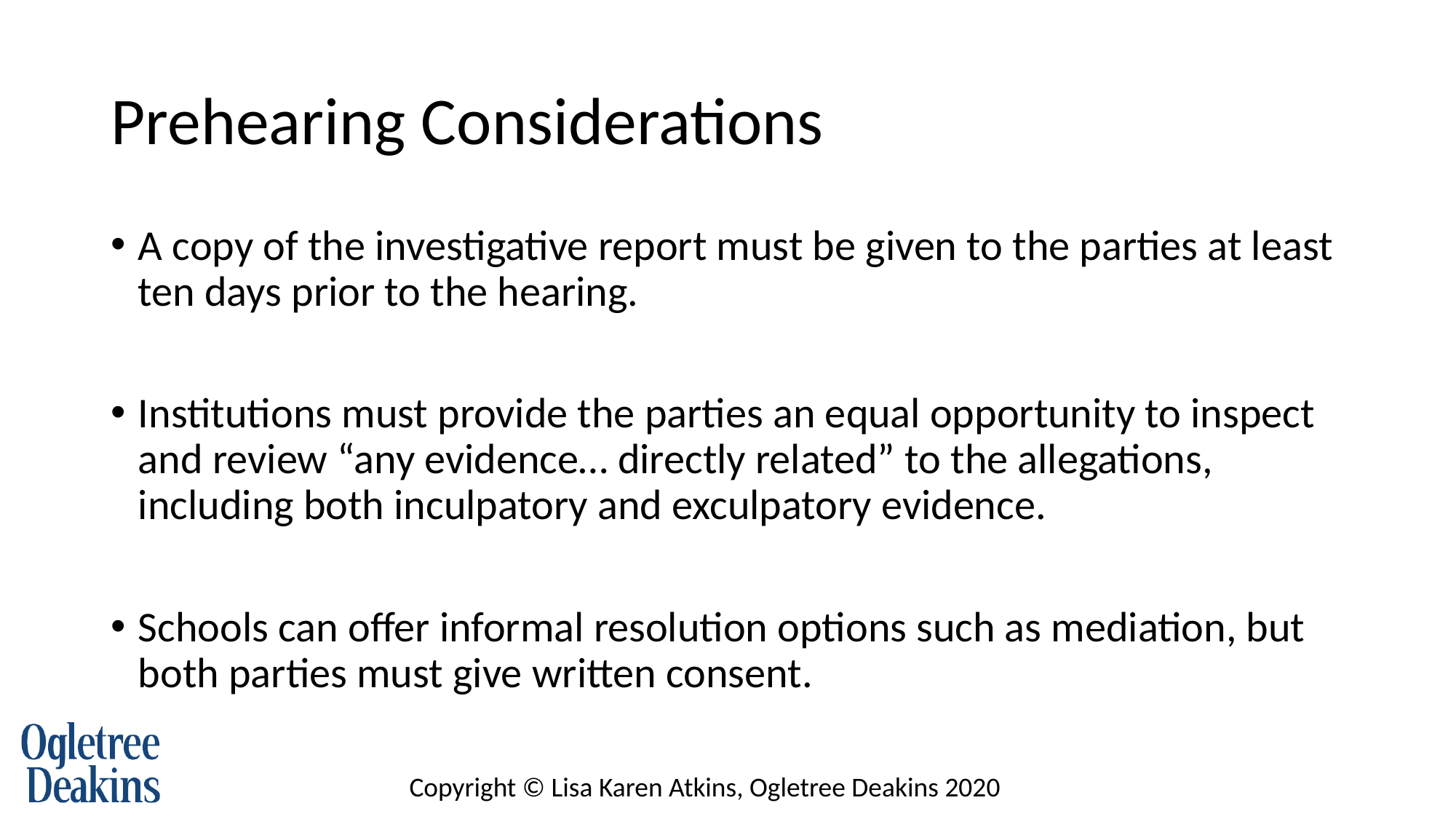

# Prehearing Considerations
A copy of the investigative report must be given to the parties at least ten days prior to the hearing.

Institutions must provide the parties an equal opportunity to inspect and review “any evidence… directly related” to the allegations, including both inculpatory and exculpatory evidence.

Schools can offer informal resolution options such as mediation, but both parties must give written consent.